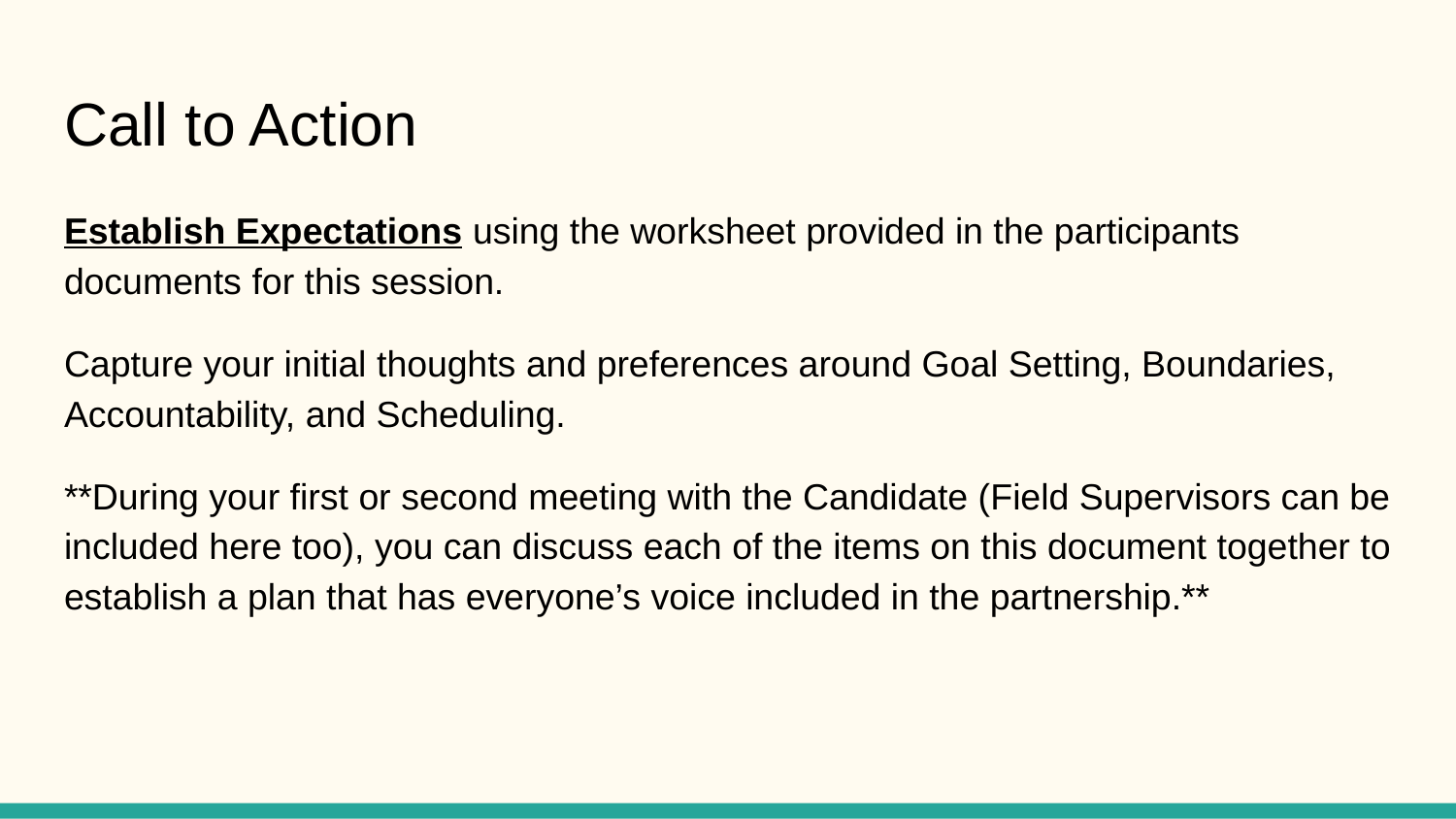

# Call to Action
Establish Expectations using the worksheet provided in the participants documents for this session.
Capture your initial thoughts and preferences around Goal Setting, Boundaries, Accountability, and Scheduling.
**During your first or second meeting with the Candidate (Field Supervisors can be included here too), you can discuss each of the items on this document together to establish a plan that has everyone’s voice included in the partnership.**